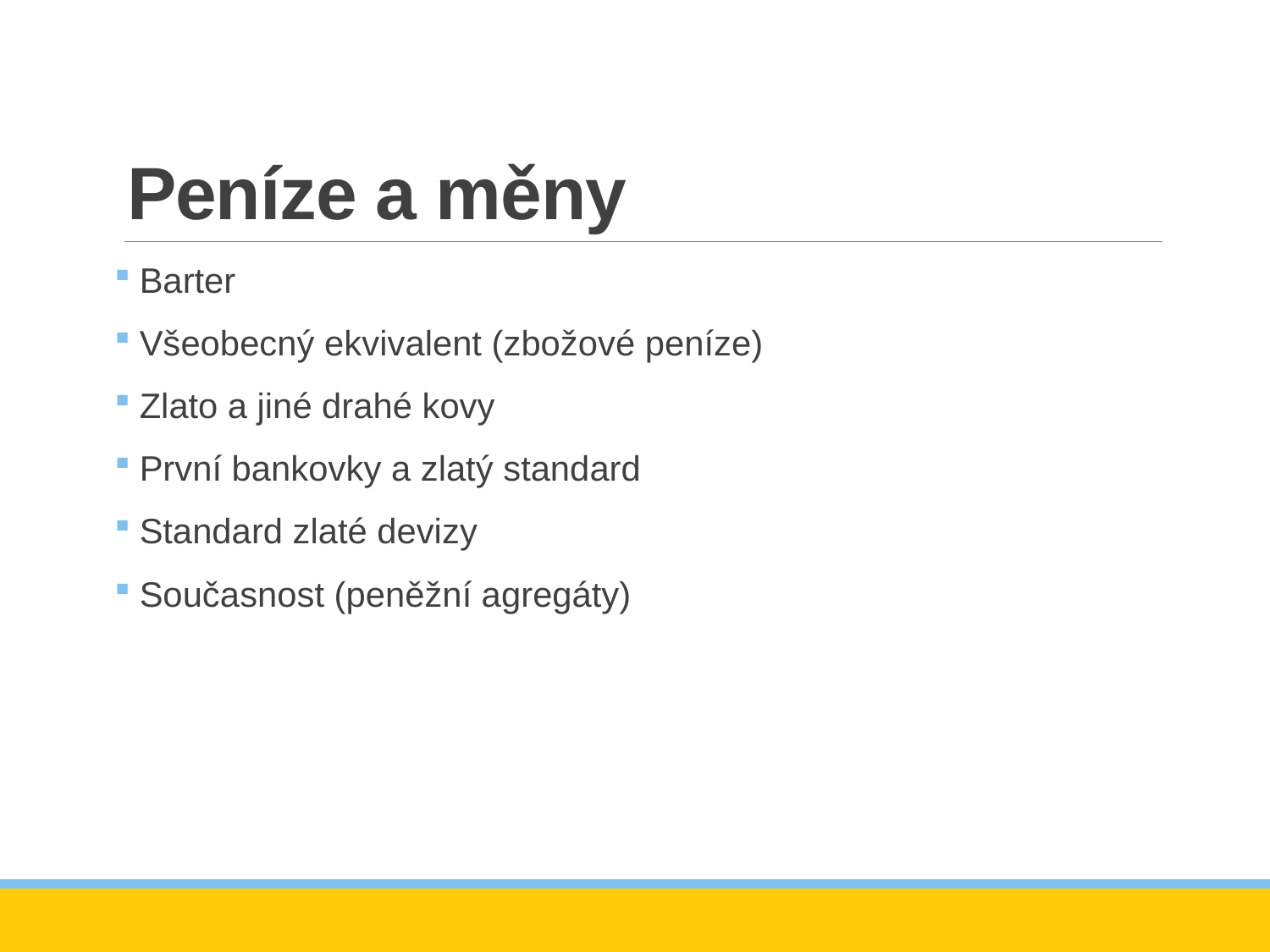

# Peníze a měny
Barter
Všeobecný ekvivalent (zbožové peníze)
Zlato a jiné drahé kovy
První bankovky a zlatý standard
Standard zlaté devizy
Současnost (peněžní agregáty)